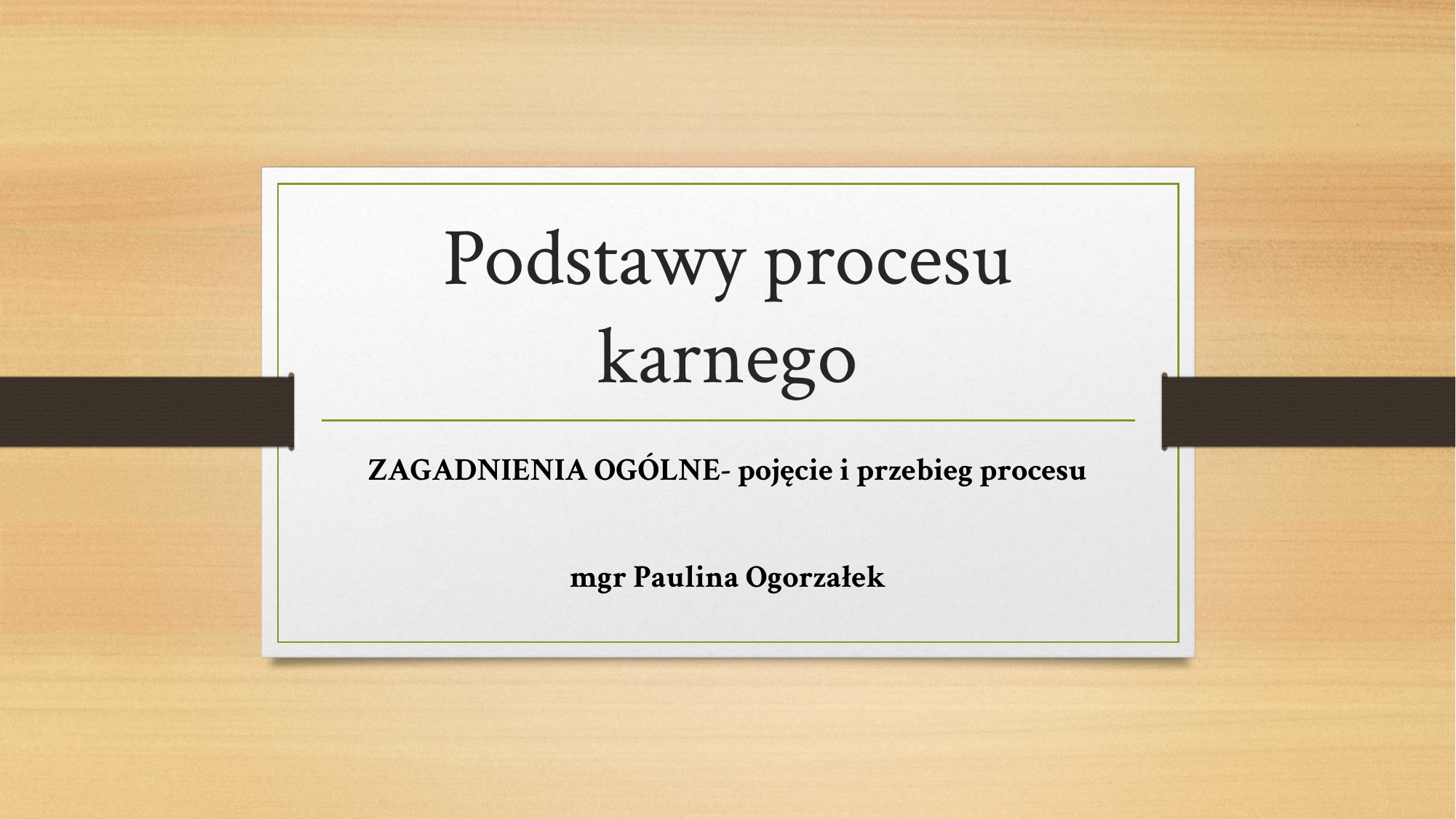

# Podstawy procesu karnego
ZAGADNIENIA OGÓLNE- pojęcie i przebieg procesu

mgr Paulina Ogorzałek